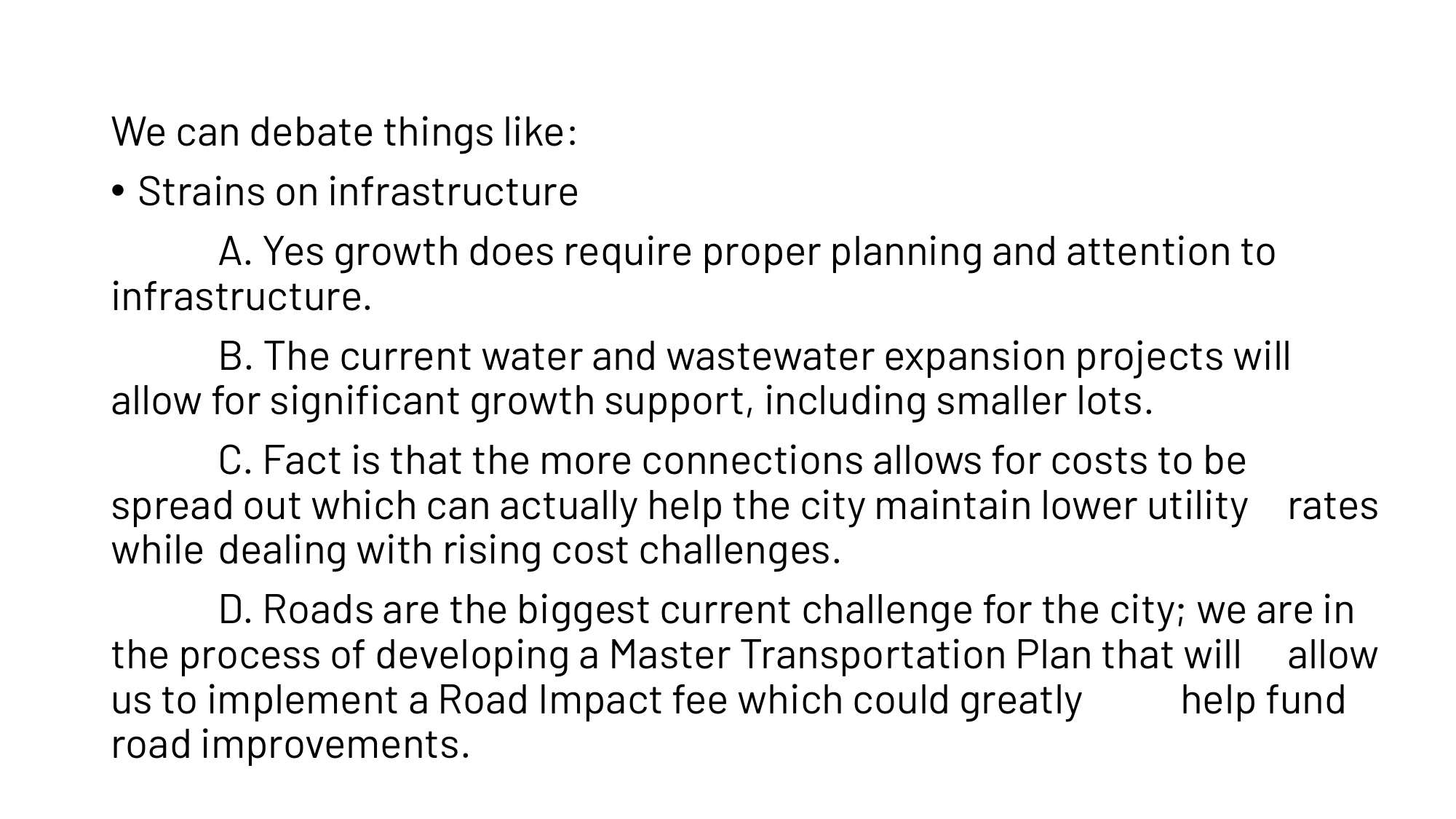

We can debate things like:
Strains on infrastructure
	A. Yes growth does require proper planning and attention to 	infrastructure.
	B. The current water and wastewater expansion projects will 	allow for significant growth support, including smaller lots.
	C. Fact is that the more connections allows for costs to be 	spread out which can actually help the city maintain lower utility 	rates 	while 	dealing with rising cost challenges.
	D. Roads are the biggest current challenge for the city; we are in 	the process of developing a Master Transportation Plan that will 	allow us to implement a Road Impact fee which could greatly 	help fund road improvements.